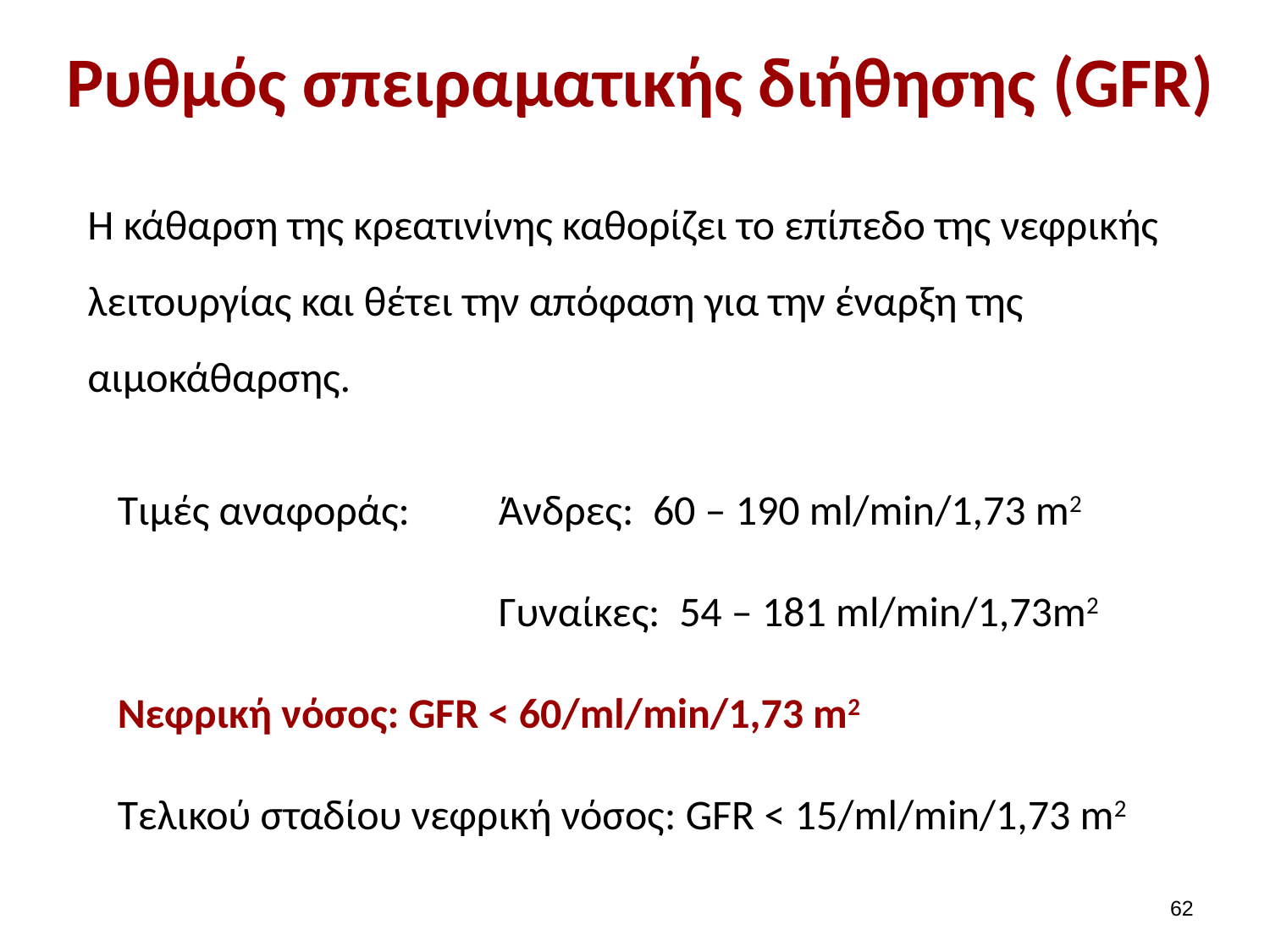

# Ρυθμός σπειραματικής διήθησης (GFR)
H κάθαρση της κρεατινίνης καθορίζει το επίπεδο της νεφρικής λειτουργίας και θέτει την απόφαση για την έναρξη της αιμοκάθαρσης.
Τιμές αναφοράς:	Άνδρες:  60 – 190 ml/min/1,73 m2
			Γυναίκες:  54 – 181 ml/min/1,73m2

Νεφρική νόσος: GFR < 60/ml/min/1,73 m2
Τελικού σταδίου νεφρική νόσος: GFR < 15/ml/min/1,73 m2
62